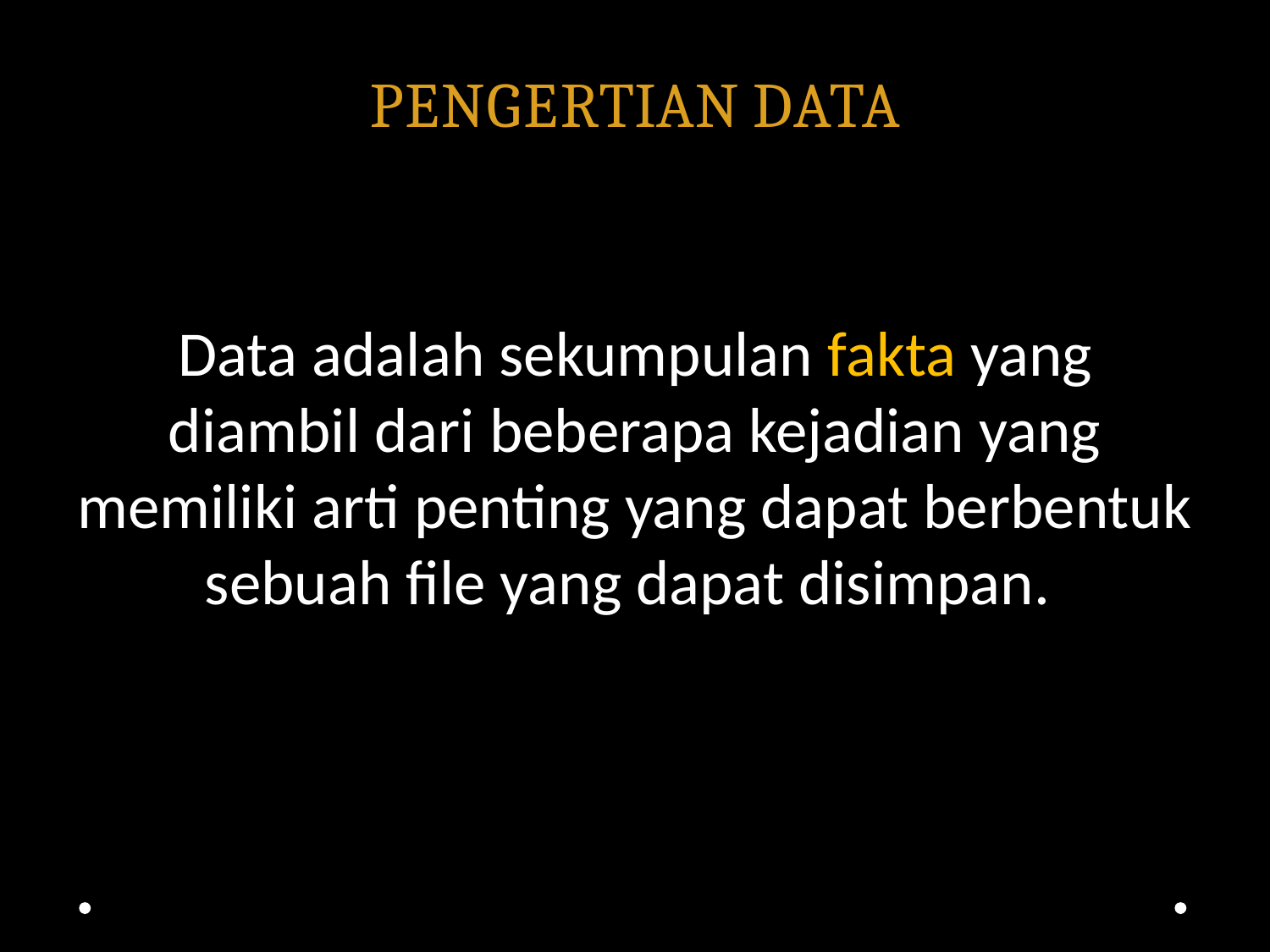

# PENGERTIAN DATA
Data adalah sekumpulan fakta yang diambil dari beberapa kejadian yang memiliki arti penting yang dapat berbentuk sebuah file yang dapat disimpan.